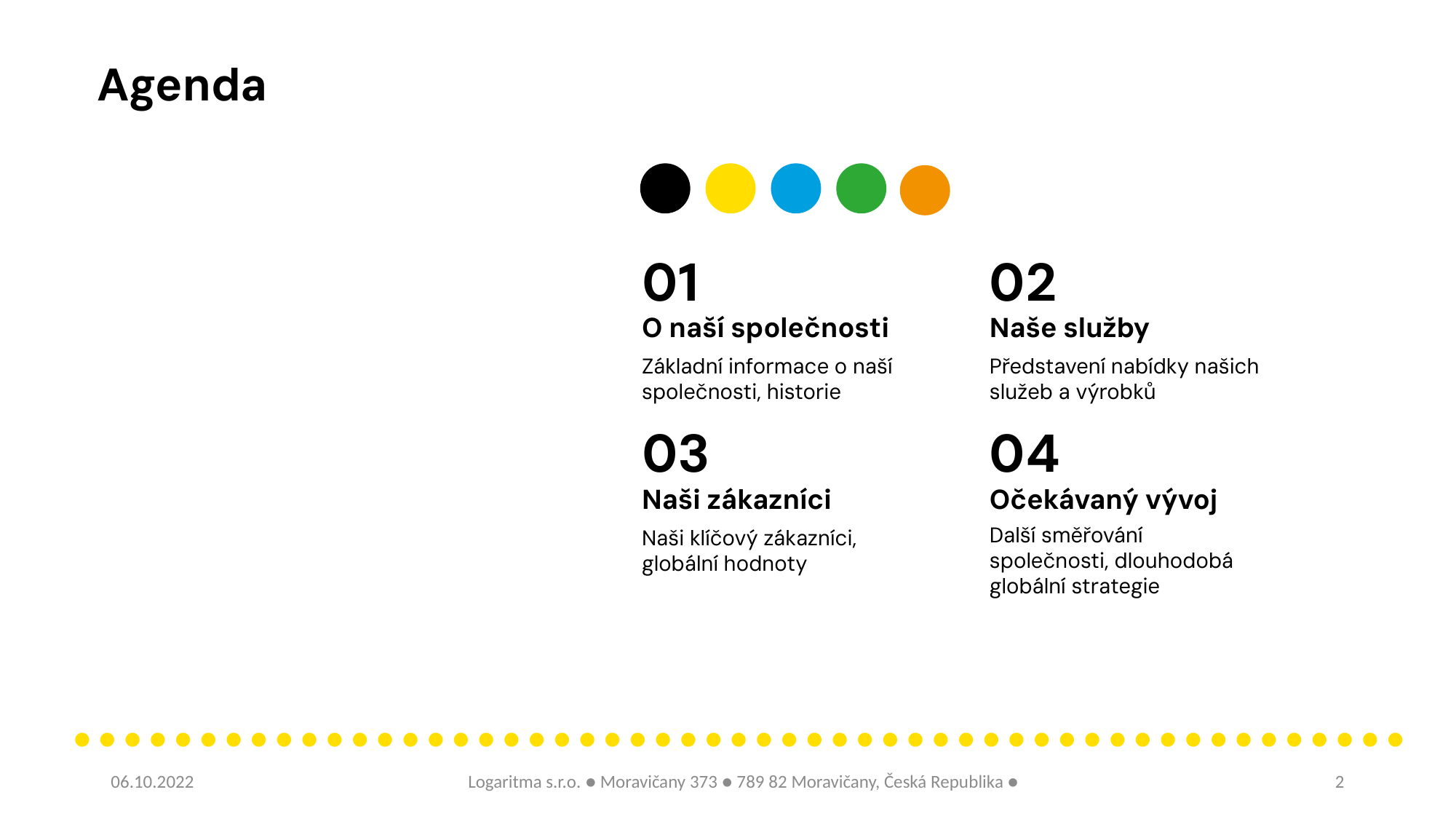

Agenda

01
02
O naší společnosti
Naše služby
Základní informace o naší společnosti, historie
Představení nabídky našich služeb a výrobků
03
04
Naši zákazníci
Očekávaný vývoj
Další směřování společnosti, dlouhodobá globální strategie
Naši klíčový zákazníci, globální hodnoty
● ● ● ● ● ● ● ● ● ● ● ● ● ● ● ● ● ● ● ● ● ● ● ● ● ● ● ● ● ● ● ● ● ● ● ● ● ● ● ● ● ● ● ● ● ● ● ● ● ● ● ● ●
Logaritma s.r.o. ● Moravičany 373 ● 789 82 Moravičany, Česká Republika ●
06.10.2022
2